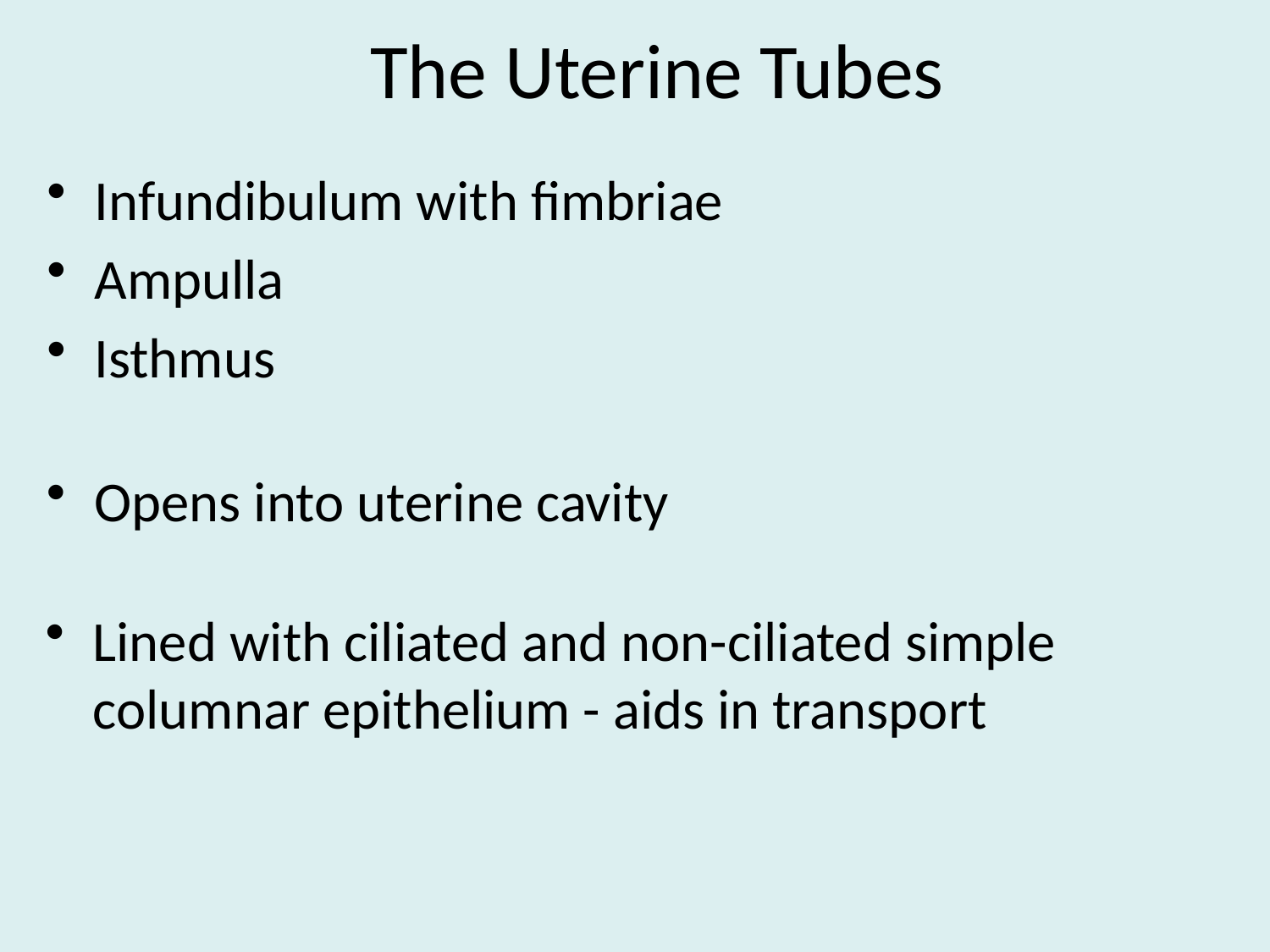

The Uterine Tubes
Infundibulum with fimbriae
Ampulla
Isthmus
Opens into uterine cavity
Lined with ciliated and non-ciliated simple columnar epithelium - aids in transport